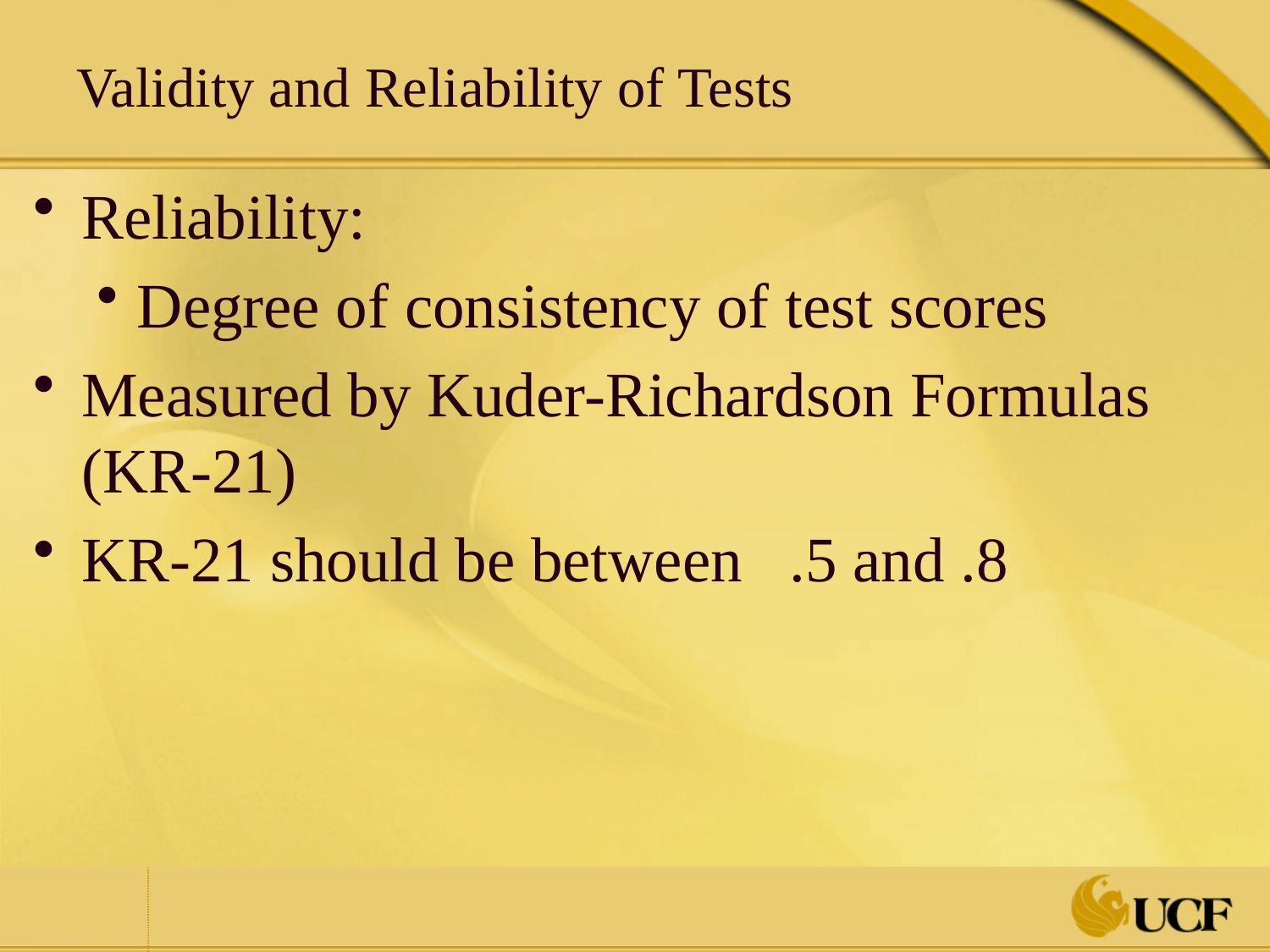

# Validity and Reliability of Tests
Reliability:
Degree of consistency of test scores
Measured by Kuder-Richardson Formulas (KR-21)
KR-21 should be between   .5 and .8